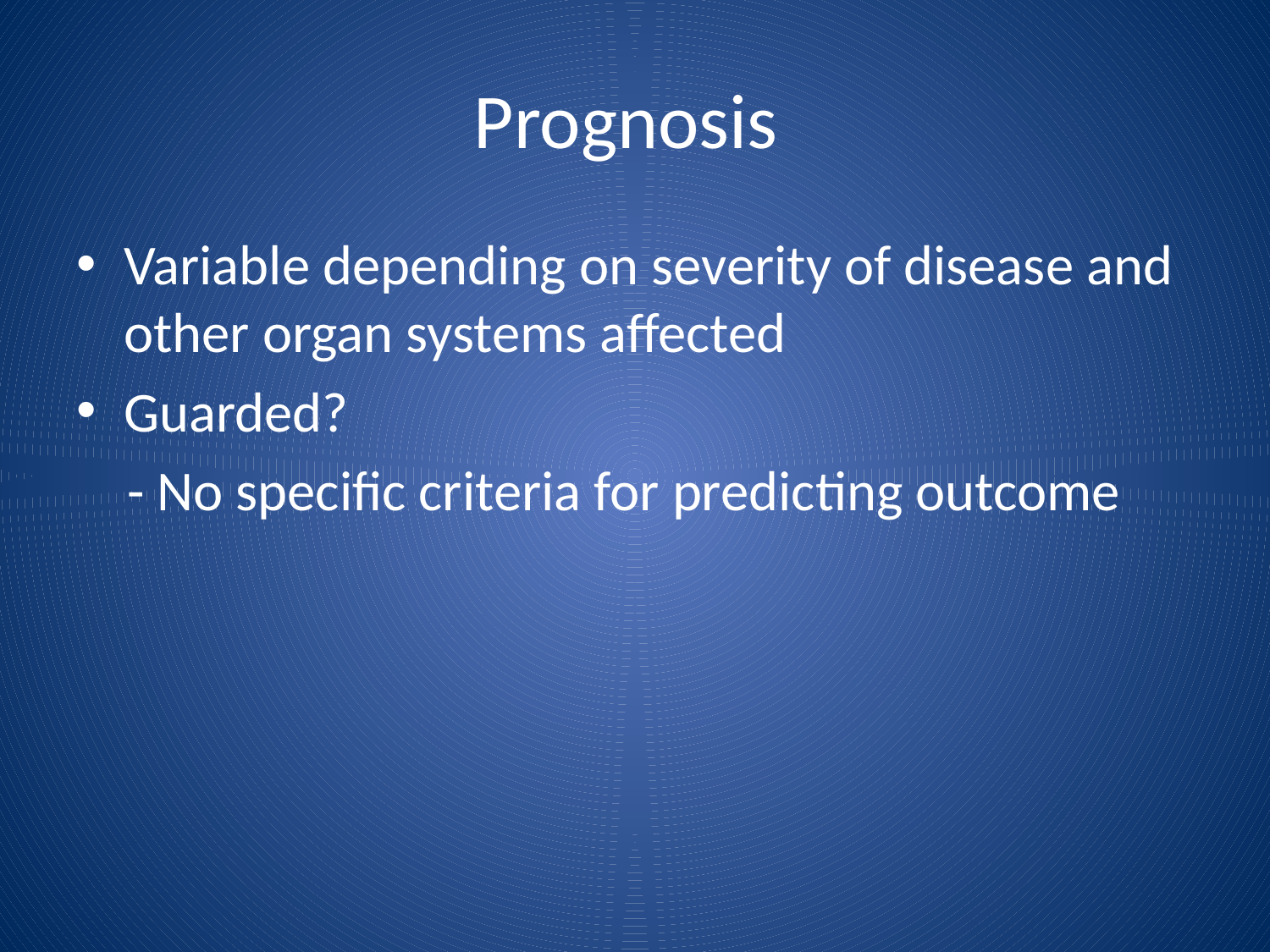

# Prognosis
Variable depending on severity of disease and other organ systems affected
Guarded?
    - No specific criteria for predicting outcome